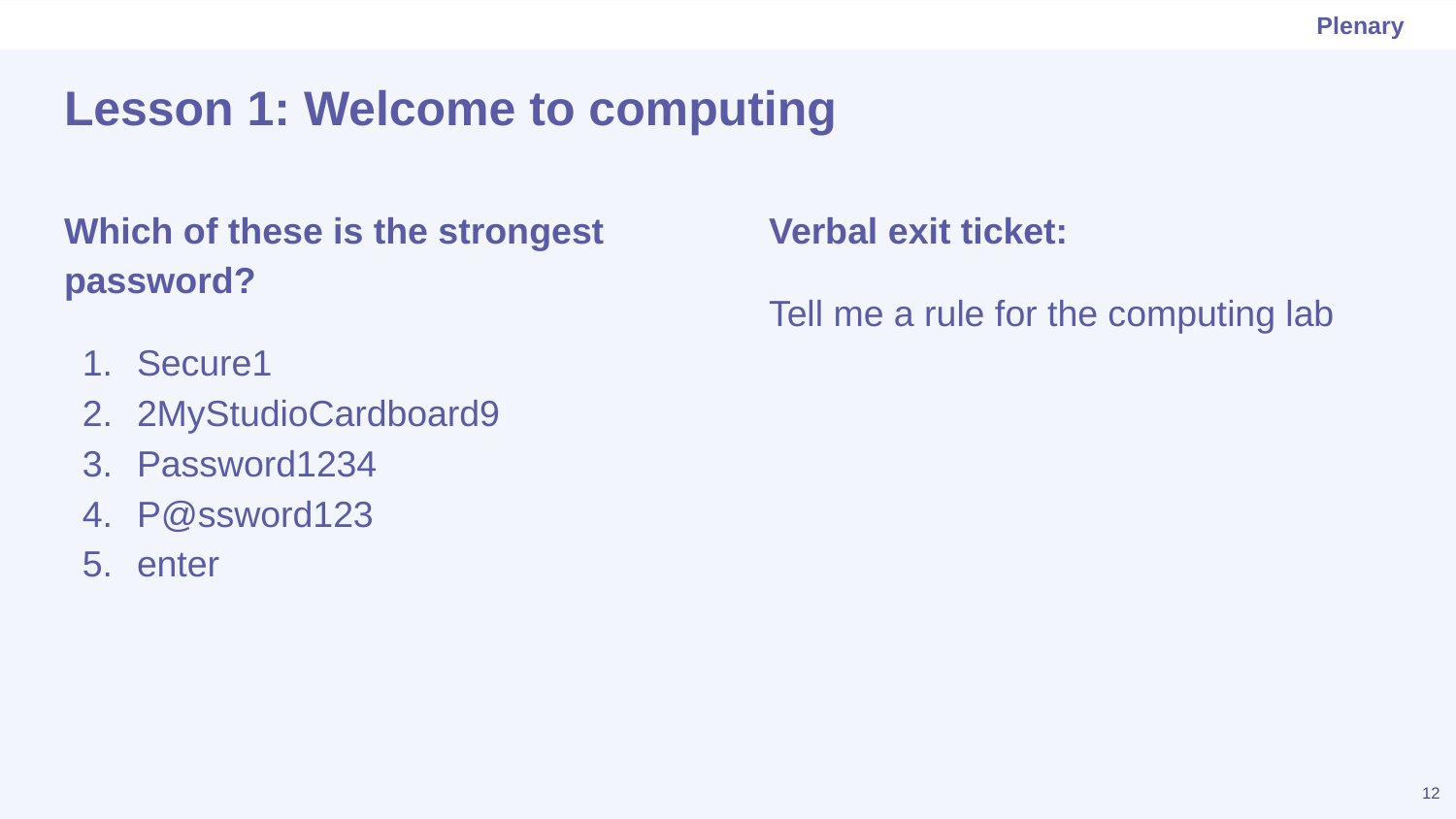

Plenary
# Lesson 1: Welcome to computing
Verbal exit ticket:
Tell me a rule for the computing lab

Which of these is the strongest password?
Secure1
2MyStudioCardboard9
Password1234
P@ssword123
enter
12